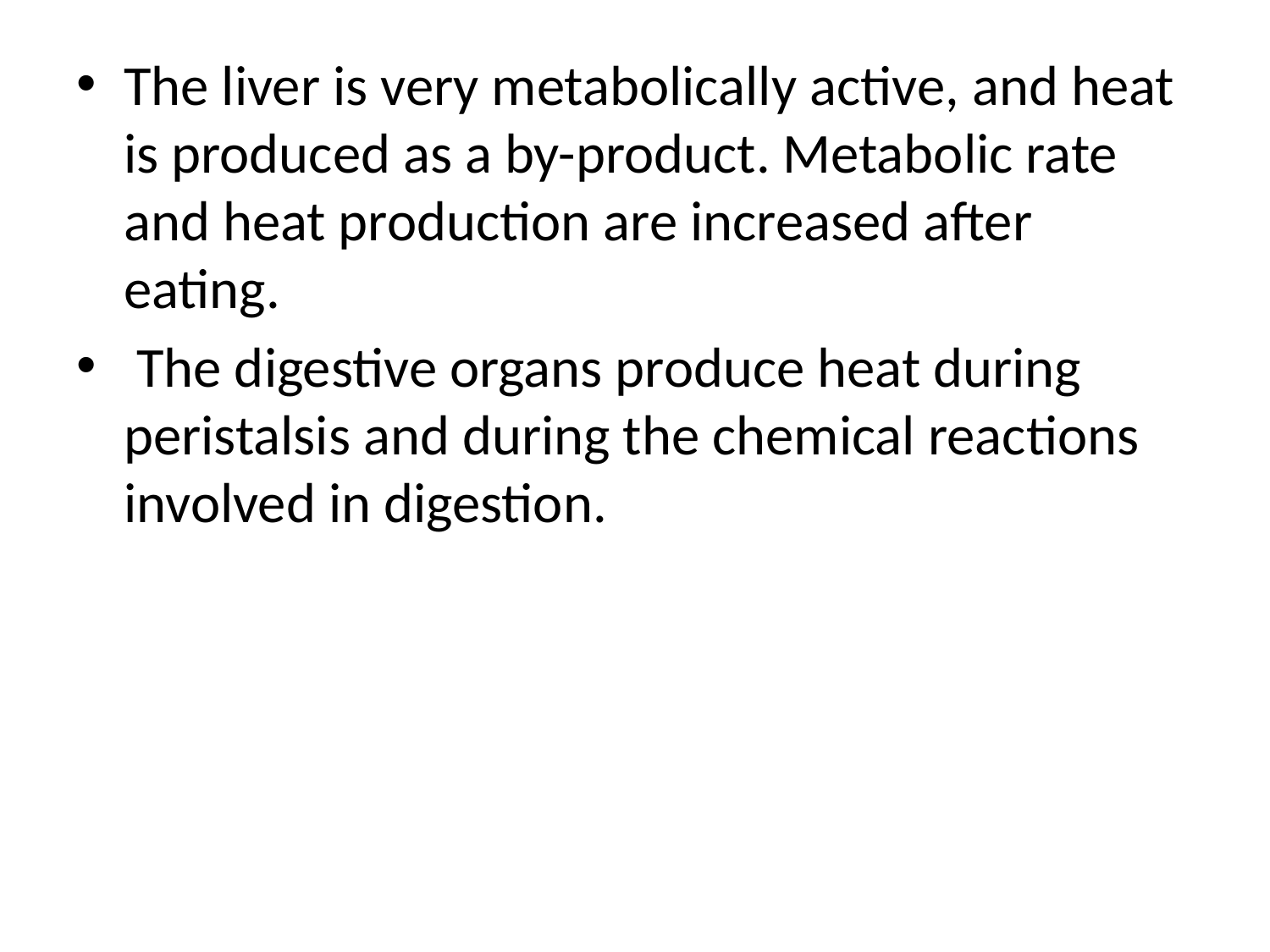

The liver is very metabolically active, and heat is produced as a by-product. Metabolic rate and heat production are increased after eating.
 The digestive organs produce heat during peristalsis and during the chemical reactions involved in digestion.